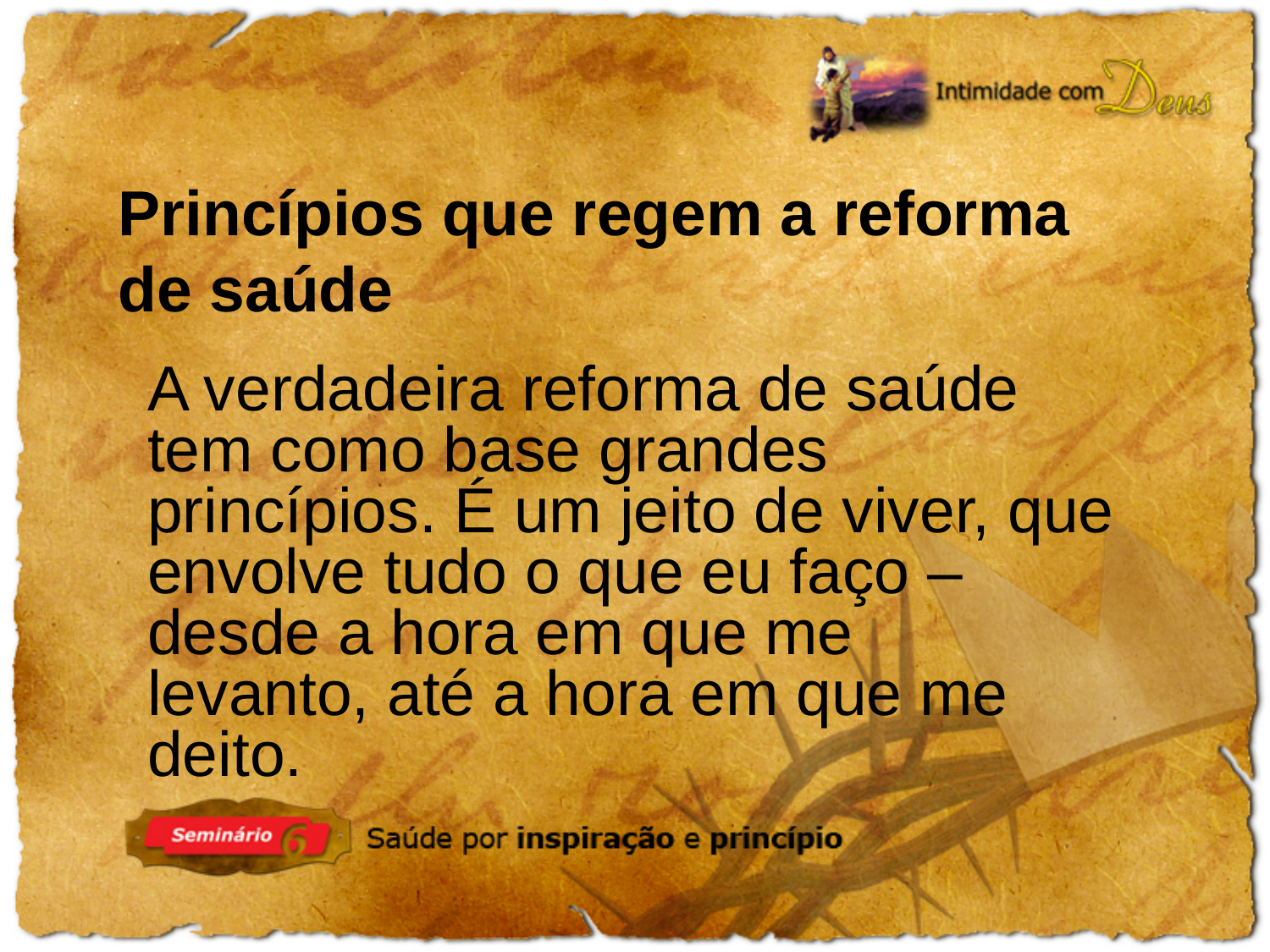

Princípios que regem a reforma
de saúde
A verdadeira reforma de saúde tem como base grandes princípios. É um jeito de viver, que envolve tudo o que eu faço – desde a hora em que me
levanto, até a hora em que me deito.